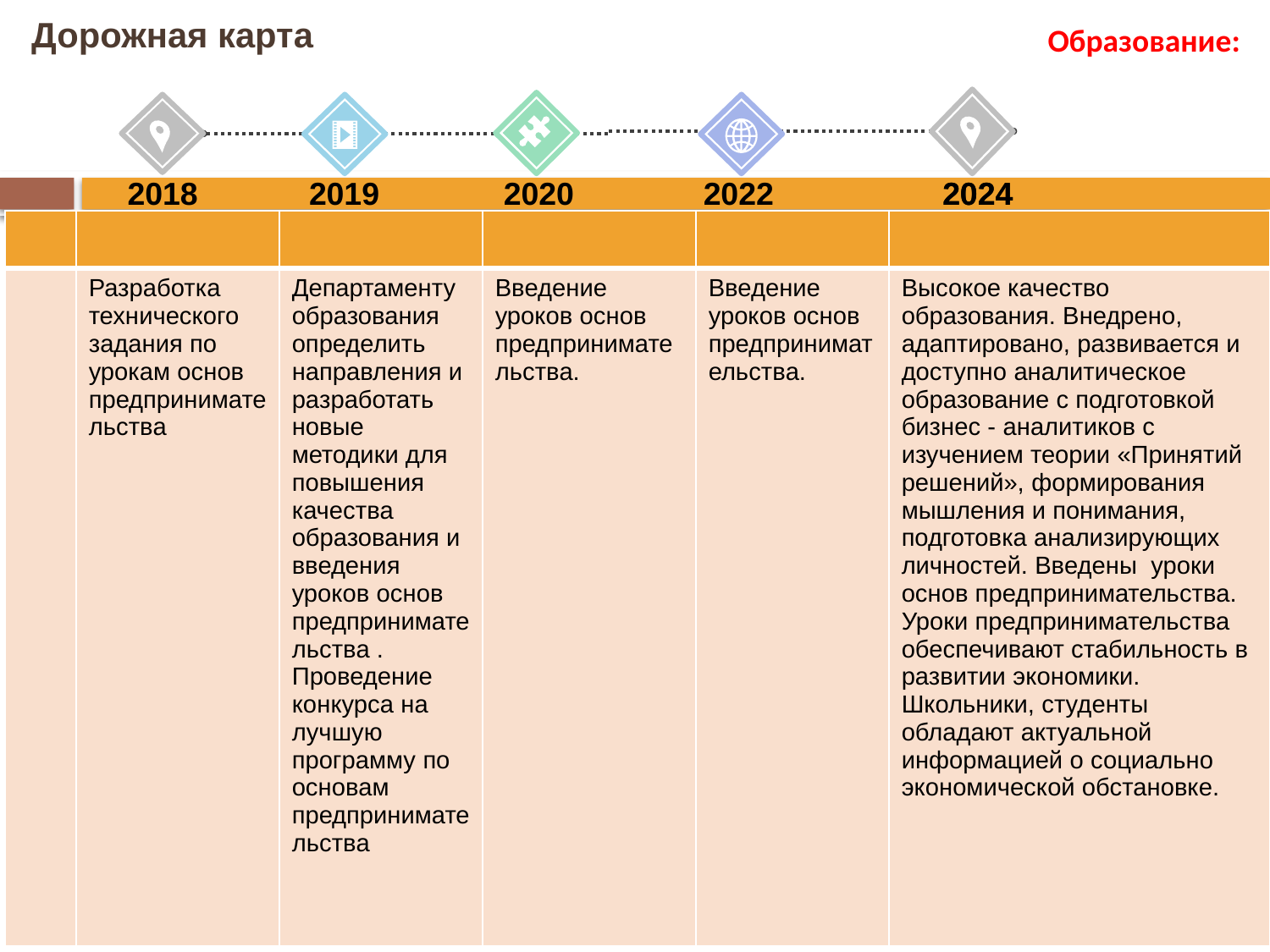

# Дорожная карта
                                             Образование:

2022
2018
2019
2020
2024
2024
|  |  |  |  |  |  |
| --- | --- | --- | --- | --- | --- |
|  | Разработка технического задания по урокам основ предпринимательства | Департаменту образования определить направления и разработать новые методики для повышения качества образования и введения уроков основ предпринимательства . Проведение конкурса на лучшую программу по основам предпринимательства | Введение уроков основ предпринимательства. | Введение уроков основ предпринимательства. | Высокое качество образования. Внедрено, адаптировано, развивается и доступно аналитическое образование с подготовкой бизнес - аналитиков с изучением теории «Принятий решений», формирования мышления и понимания, подготовка анализирующих личностей. Введены уроки основ предпринимательства. Уроки предпринимательства обеспечивают стабильность в развитии экономики. Школьники, студенты обладают актуальной информацией о социально экономической обстановке. |